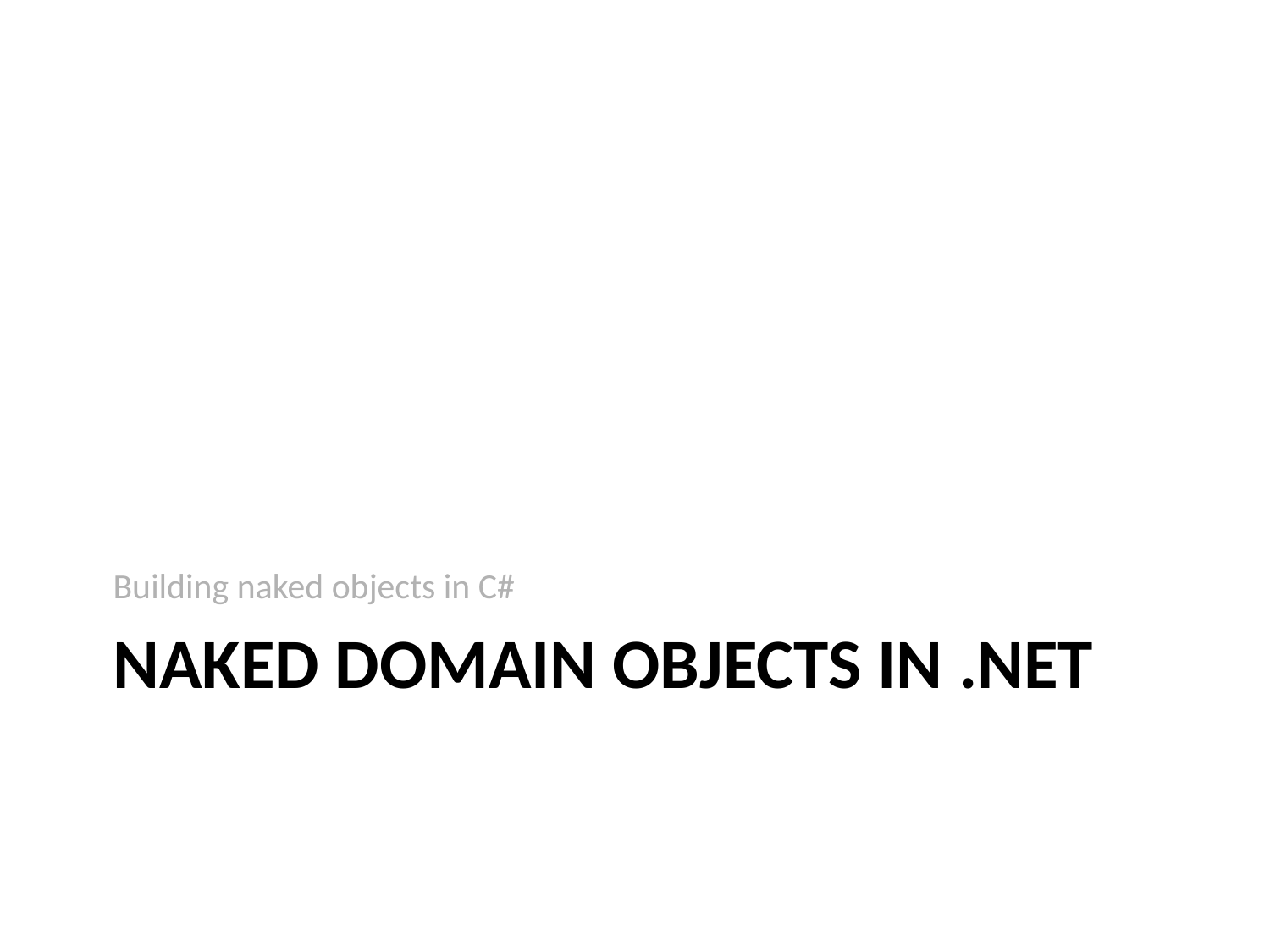

Building naked objects in C#
# Naked Domain Objects in .NET